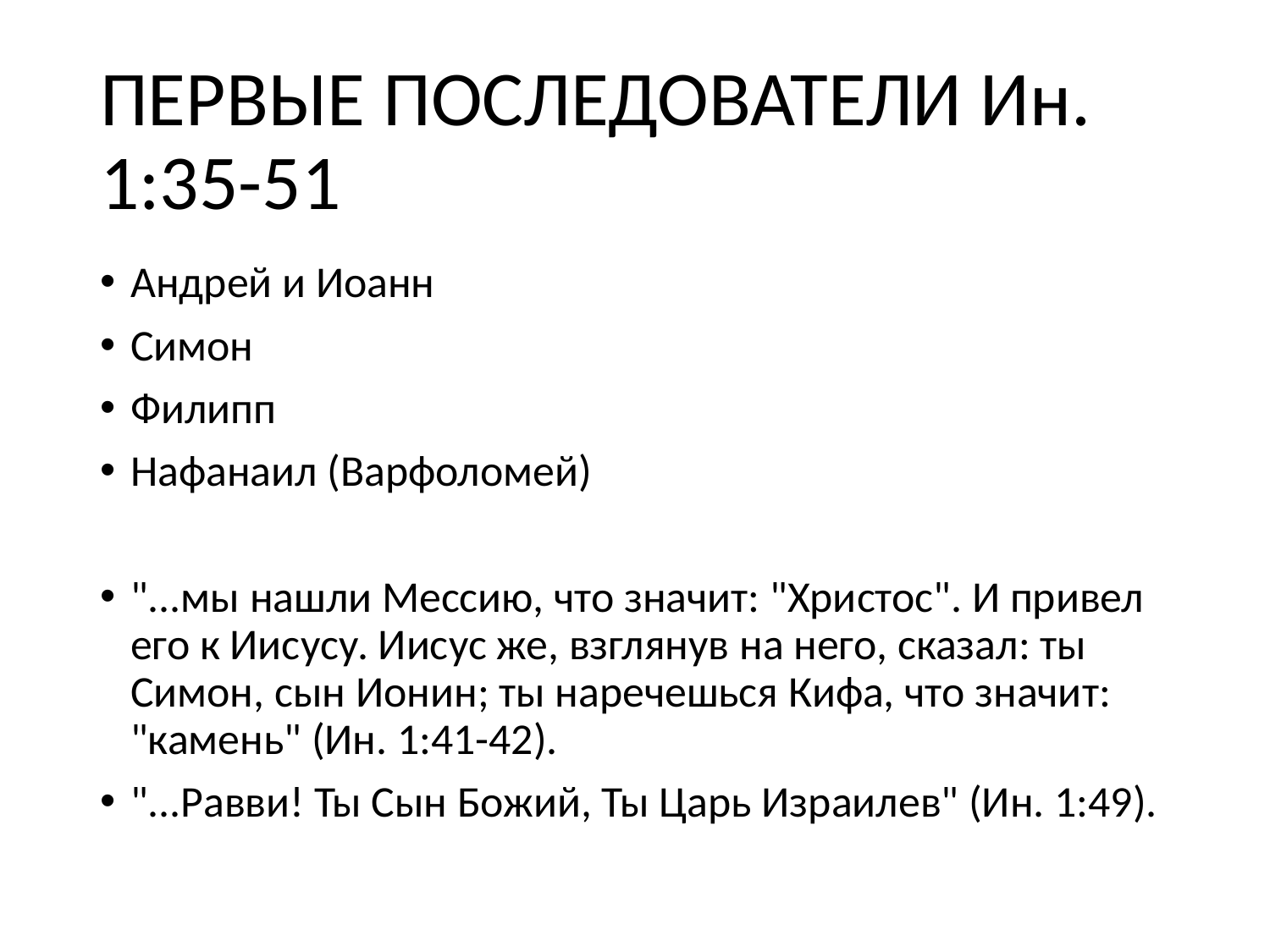

# ПЕРВЫЕ ПОСЛЕДОВАТЕЛИ Ин. 1:35-51
Андрей и Иоанн
Симон
Филипп
Нафанаил (Варфоломей)

"...мы нашли Мессию, что значит: "Христос". И привел его к Иисусу. Иисус же, взглянув на него, сказал: ты Симон, сын Ионин; ты наречешься Кифа, что значит: "камень" (Ин. 1:41-42).
"...Равви! Ты Сын Божий, Ты Царь Израилев" (Ин. 1:49).